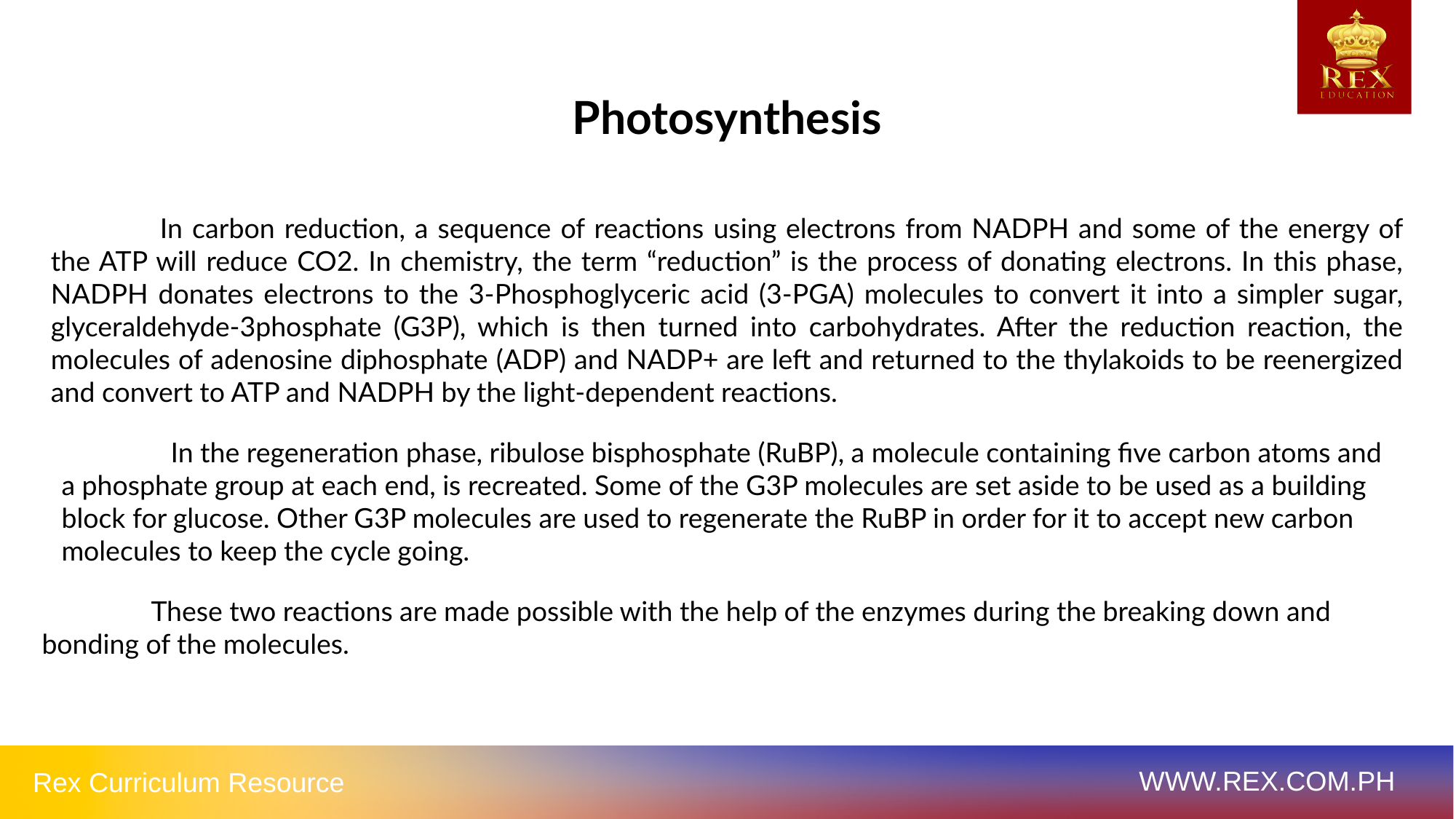

Photosynthesis
	In carbon reduction, a sequence of reactions using electrons from NADPH and some of the energy of the ATP will reduce CO2. In chemistry, the term “reduction” is the process of donating electrons. In this phase, NADPH donates electrons to the 3-Phosphoglyceric acid (3-PGA) molecules to convert it into a simpler sugar, glyceraldehyde-3phosphate (G3P), which is then turned into carbohydrates. After the reduction reaction, the molecules of adenosine diphosphate (ADP) and NADP+ are left and returned to the thylakoids to be reenergized and convert to ATP and NADPH by the light-dependent reactions.
	In the regeneration phase, ribulose bisphosphate (RuBP), a molecule containing five carbon atoms and a phosphate group at each end, is recreated. Some of the G3P molecules are set aside to be used as a building block for glucose. Other G3P molecules are used to regenerate the RuBP in order for it to accept new carbon molecules to keep the cycle going.
	These two reactions are made possible with the help of the enzymes during the breaking down and bonding of the molecules.